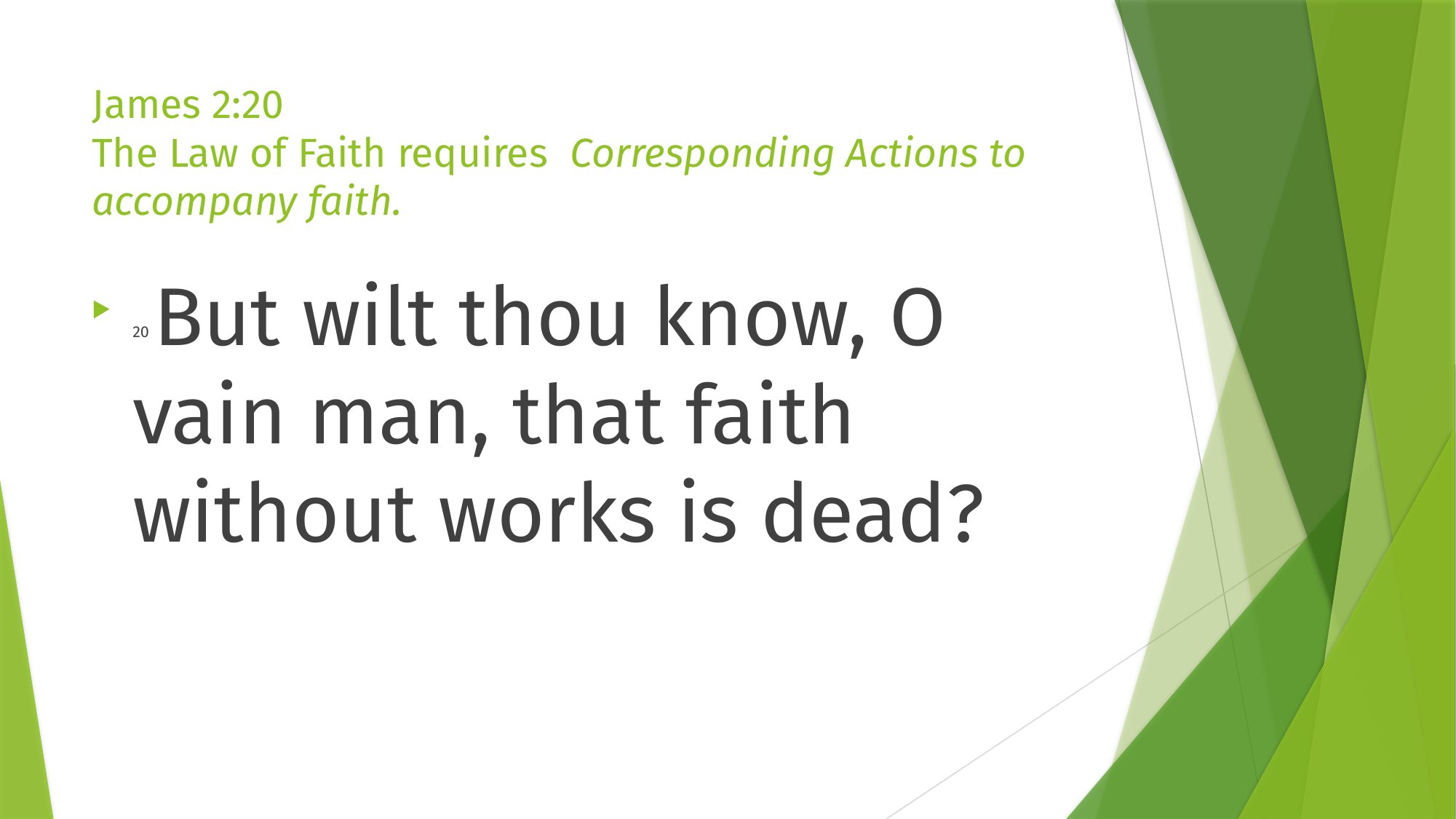

# James 2:20 The Law of Faith requires  Corresponding Actions to accompany faith.
20 But wilt thou know, O vain man, that faith without works is dead?